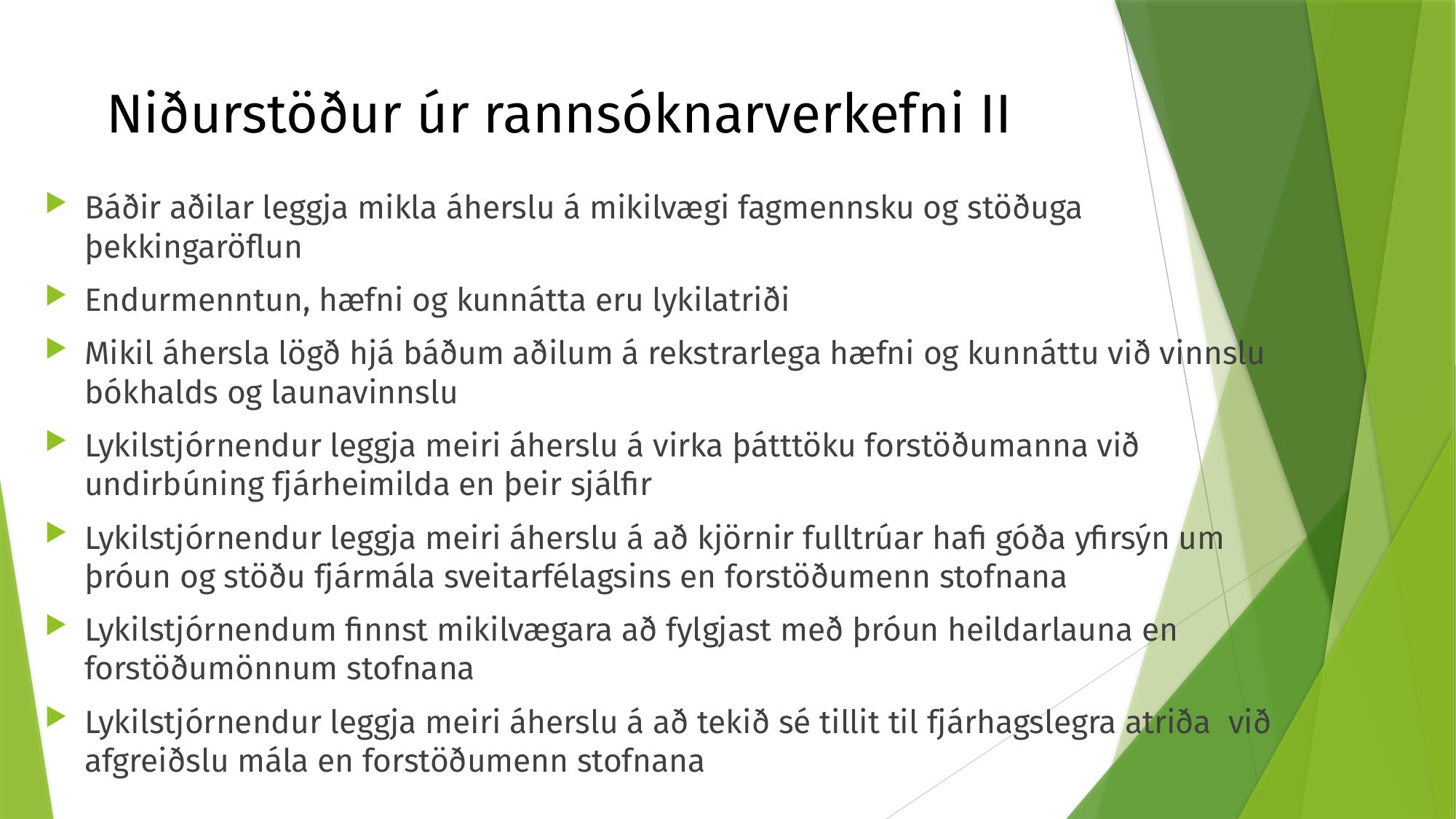

# Niðurstöður úr rannsóknarverkefni II
Báðir aðilar leggja mikla áherslu á mikilvægi fagmennsku og stöðuga þekkingaröflun
Endurmenntun, hæfni og kunnátta eru lykilatriði
Mikil áhersla lögð hjá báðum aðilum á rekstrarlega hæfni og kunnáttu við vinnslu bókhalds og launavinnslu
Lykilstjórnendur leggja meiri áherslu á virka þátttöku forstöðumanna við undirbúning fjárheimilda en þeir sjálfir
Lykilstjórnendur leggja meiri áherslu á að kjörnir fulltrúar hafi góða yfirsýn um þróun og stöðu fjármála sveitarfélagsins en forstöðumenn stofnana
Lykilstjórnendum finnst mikilvægara að fylgjast með þróun heildarlauna en forstöðumönnum stofnana
Lykilstjórnendur leggja meiri áherslu á að tekið sé tillit til fjárhagslegra atriða  við afgreiðslu mála en forstöðumenn stofnana